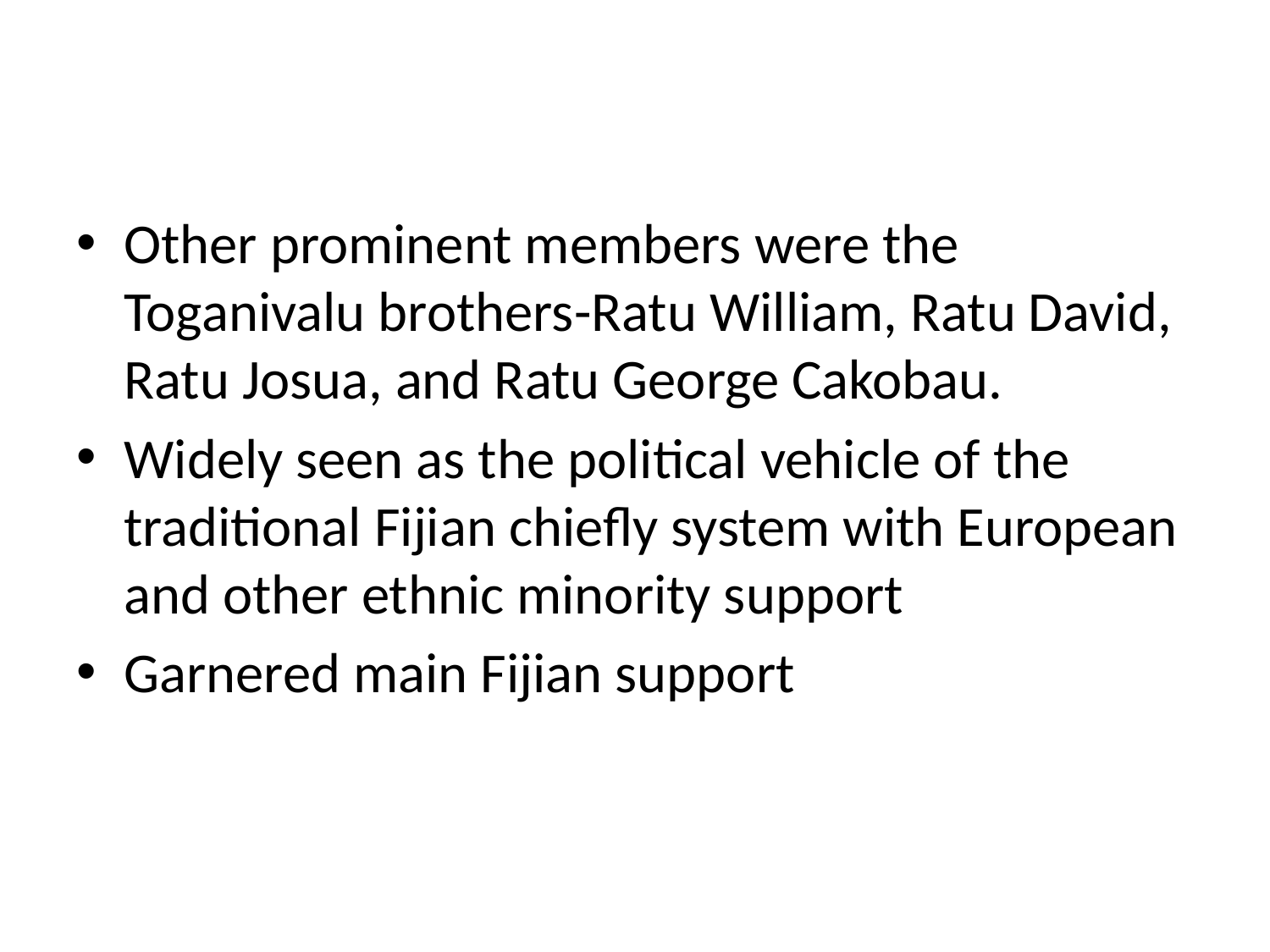

Other prominent members were the  Toganivalu brothers-Ratu William, Ratu David, Ratu Josua, and Ratu George Cakobau.
Widely seen as the political vehicle of the  traditional Fijian chiefly system with European and other ethnic minority support
Garnered main Fijian support